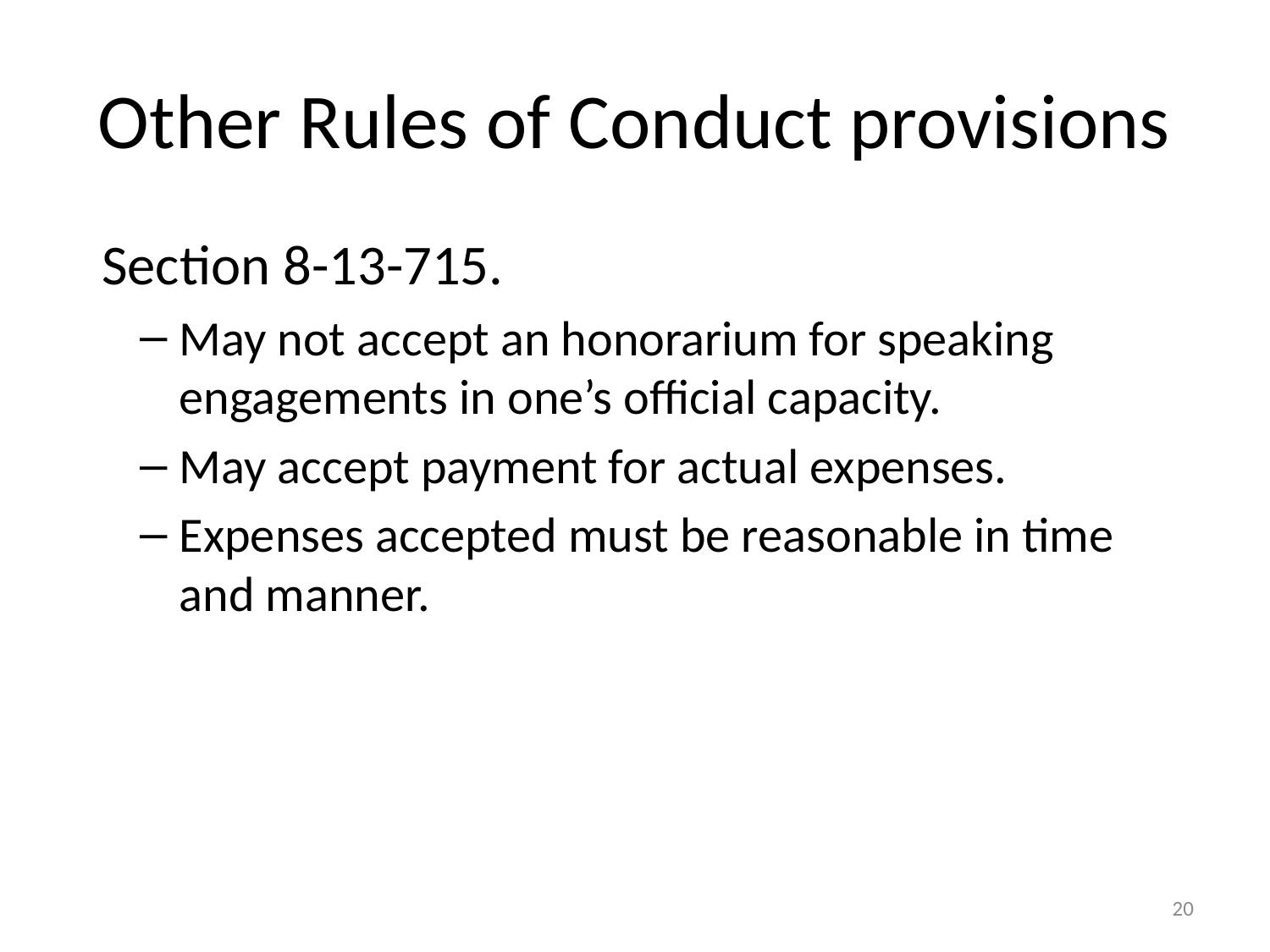

# Other Rules of Conduct provisions
  Section 8-13-715.
May not accept an honorarium for speaking engagements in one’s official capacity.
May accept payment for actual expenses.
Expenses accepted must be reasonable in time and manner.

20